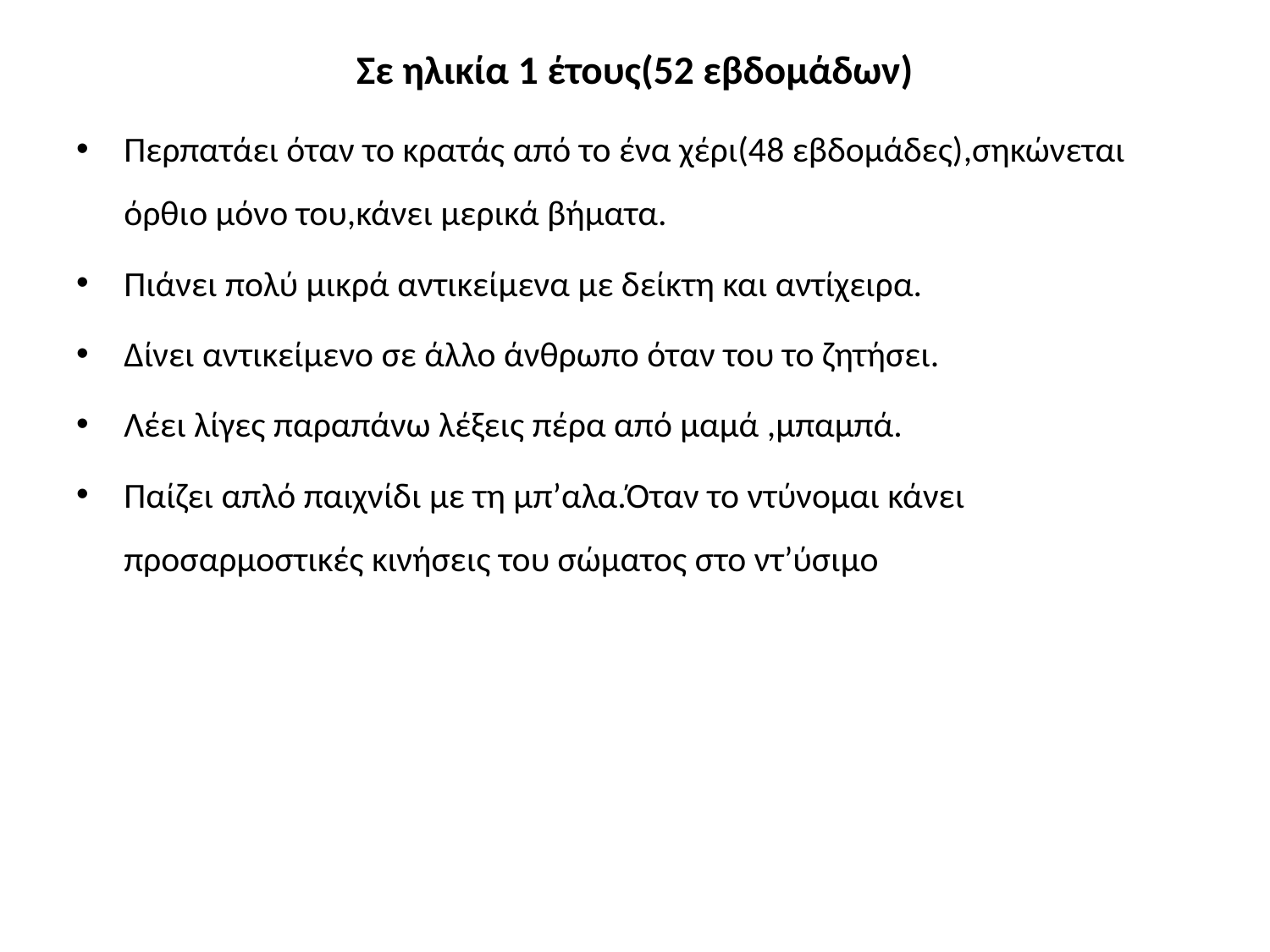

# Σε ηλικία 1 έτους(52 εβδομάδων)
Περπατάει όταν το κρατάς από το ένα χέρι(48 εβδομάδες),σηκώνεται όρθιο μόνο του,κάνει μερικά βήματα.
Πιάνει πολύ μικρά αντικείμενα με δείκτη και αντίχειρα.
Δίνει αντικείμενο σε άλλο άνθρωπο όταν του το ζητήσει.
Λέει λίγες παραπάνω λέξεις πέρα από μαμά ,μπαμπά.
Παίζει απλό παιχνίδι με τη μπ’αλα.Όταν το ντύνομαι κάνει προσαρμοστικές κινήσεις του σώματος στο ντ’ύσιμο